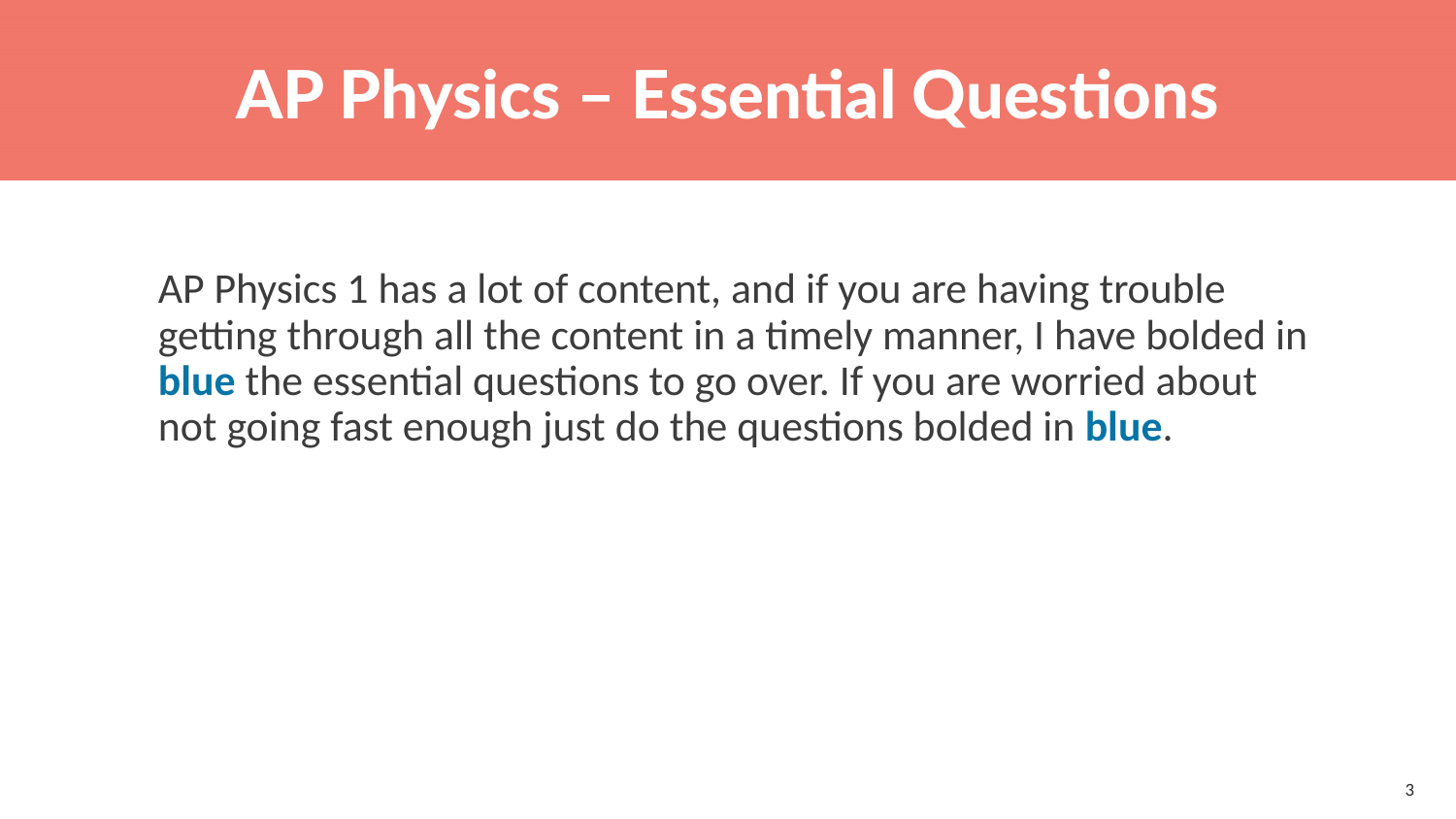

# AP Physics – Essential Questions
AP Physics 1 has a lot of content, and if you are having trouble getting through all the content in a timely manner, I have bolded in blue the essential questions to go over. If you are worried about not going fast enough just do the questions bolded in blue.
3